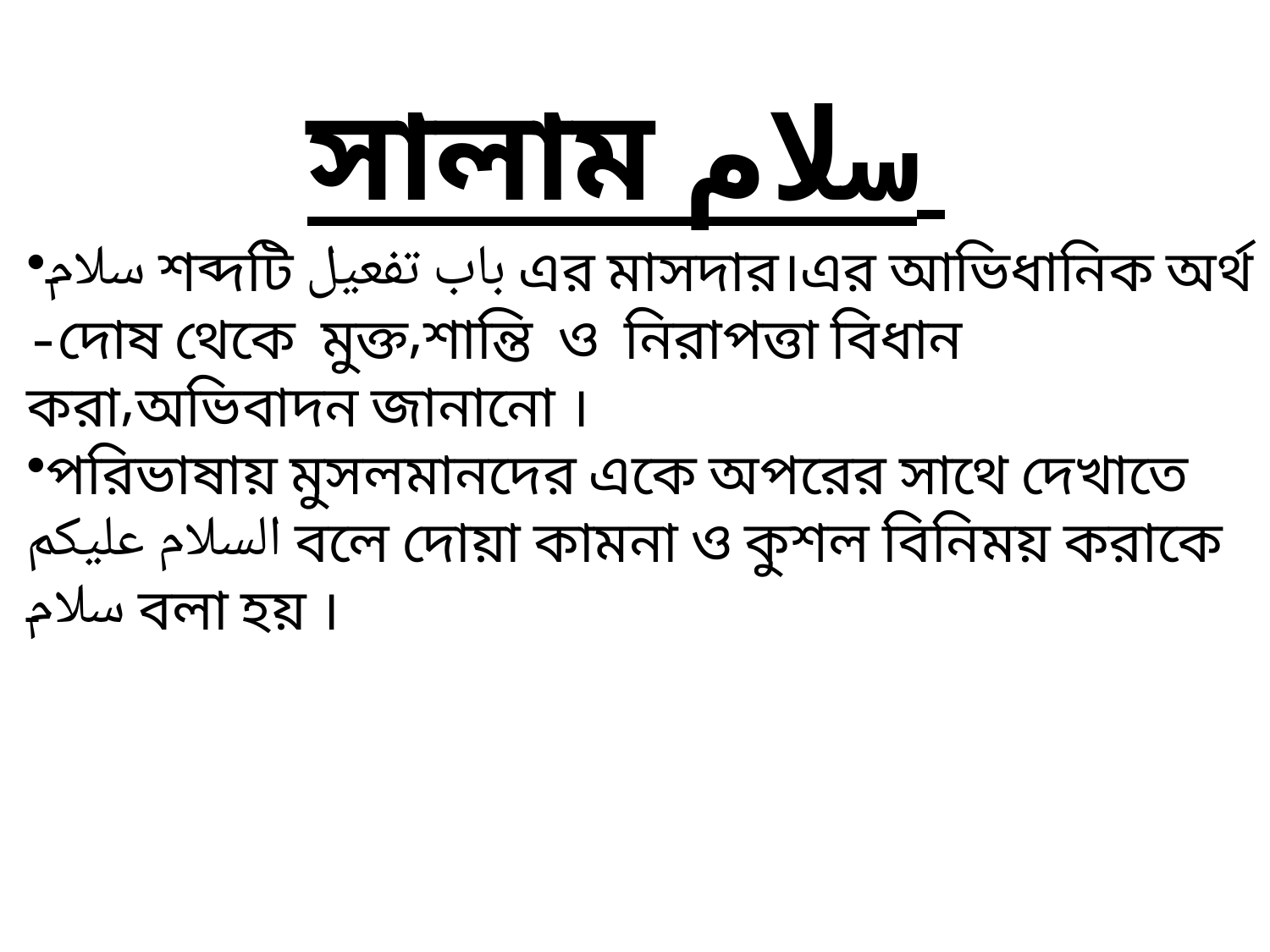

# সালাম سلام
سلام শব্দটি باب تفعيل এর মাসদার।এর আভিধানিক অর্থ - দোষ থেকে  মুক্ত,শান্তি  ও  নিরাপত্তা বিধান করা,অভিবাদন জানানো ।
পরিভাষায় মুসলমানদের একে অপরের সাথে দেখাতে السلام عليكم বলে দোয়া কামনা ও কুশল বিনিময় করাকে  سلام বলা হয় ।